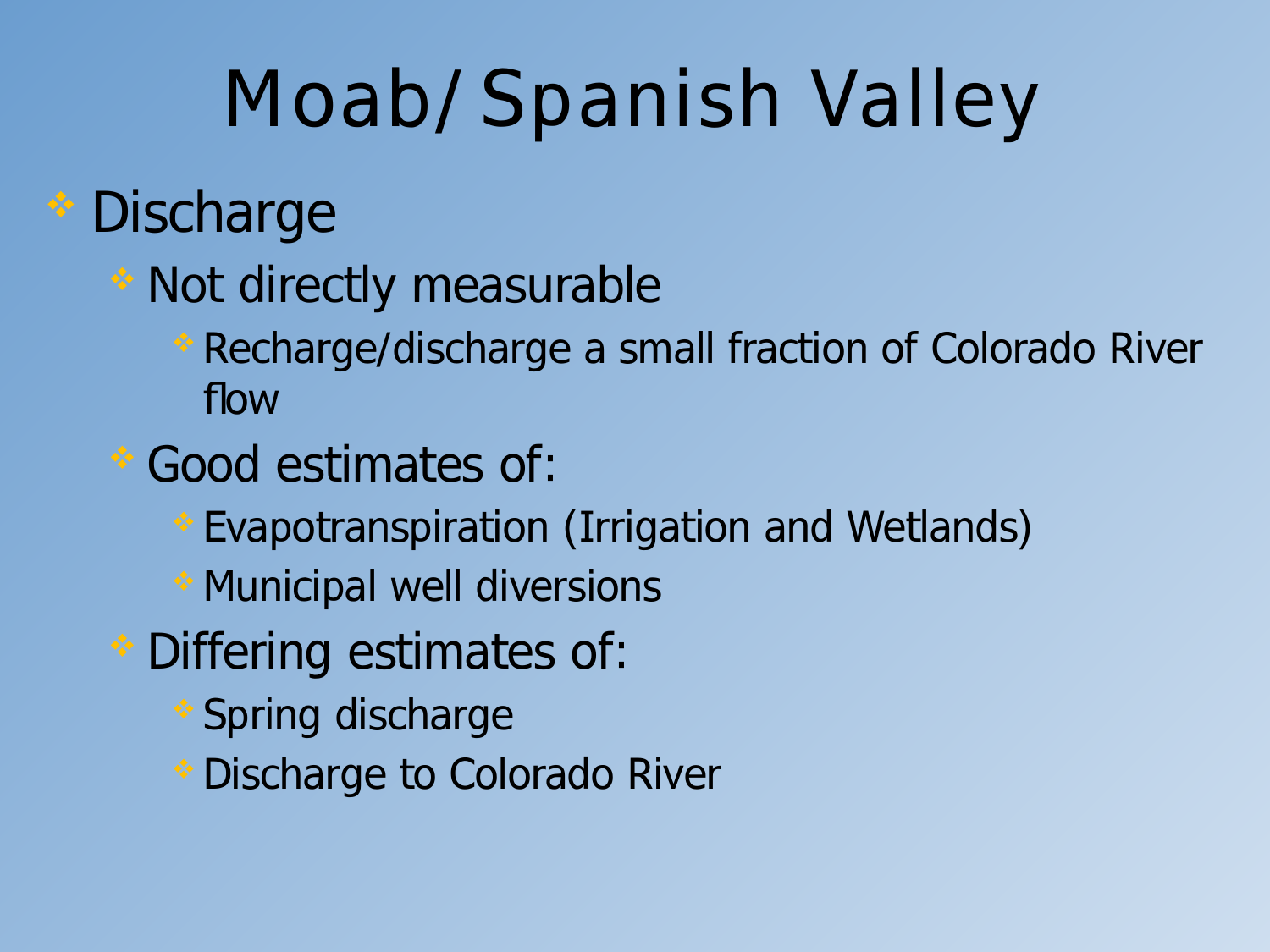

# Moab/Spanish Valley
Discharge
Not directly measurable
Recharge/discharge a small fraction of Colorado River flow
Good estimates of:
Evapotranspiration (Irrigation and Wetlands)
Municipal well diversions
Differing estimates of:
Spring discharge
Discharge to Colorado River